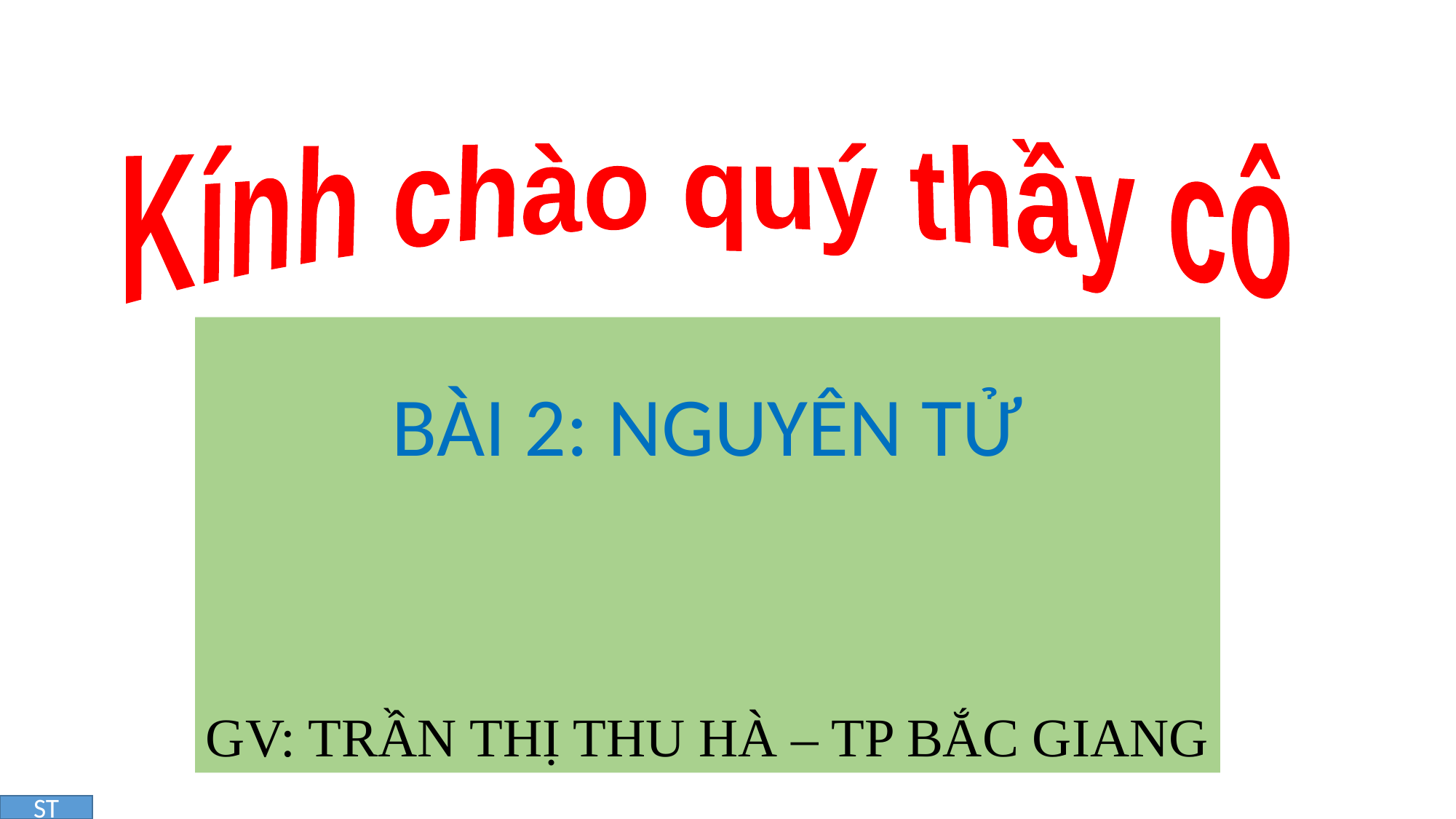

Kính chào quý thầy cô
BÀI 2: NGUYÊN TỬ

GV: TRẦN THỊ THU HÀ – TP BẮC GIANG
ST